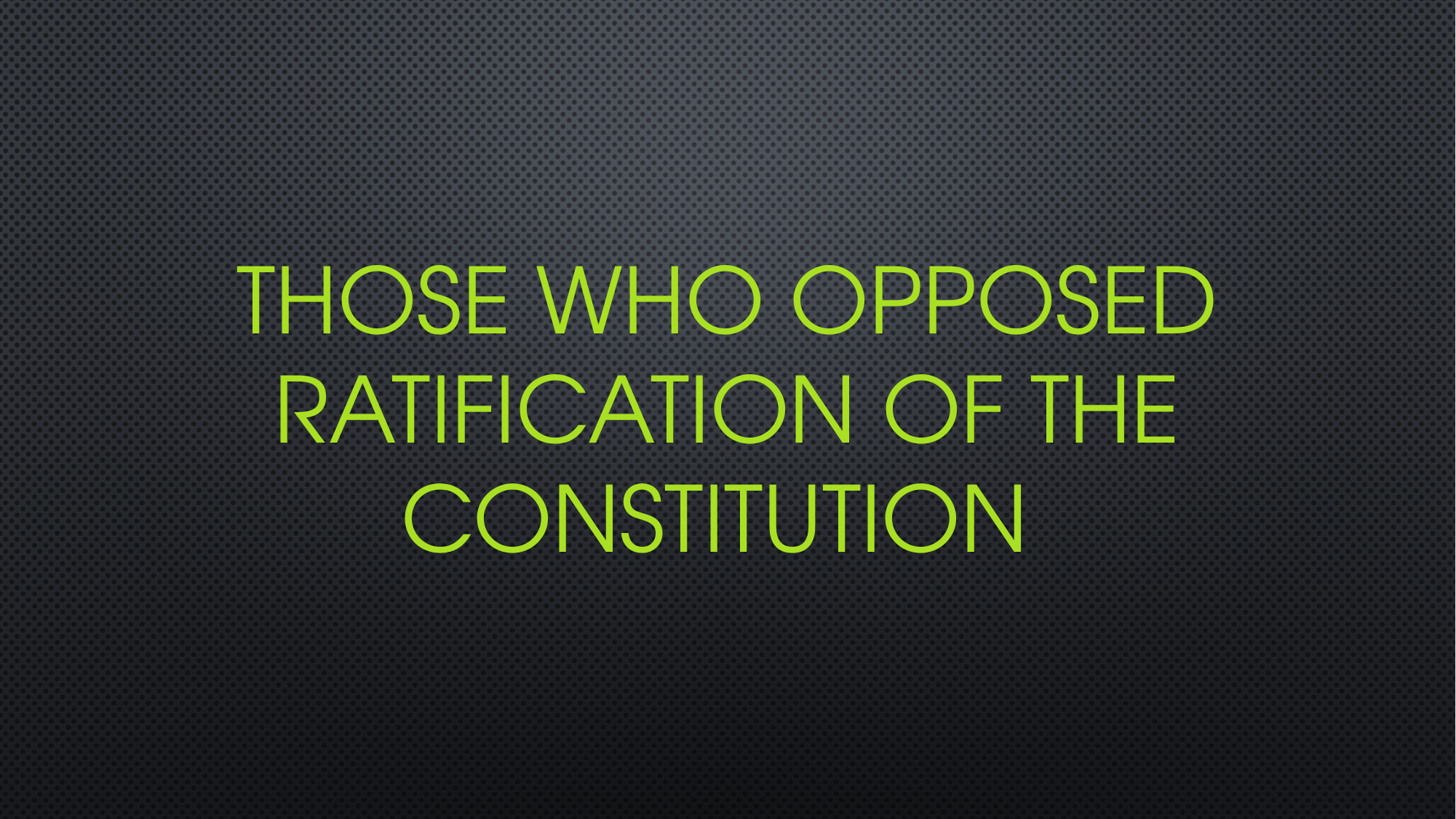

# Those who opposed ratification of the constitution